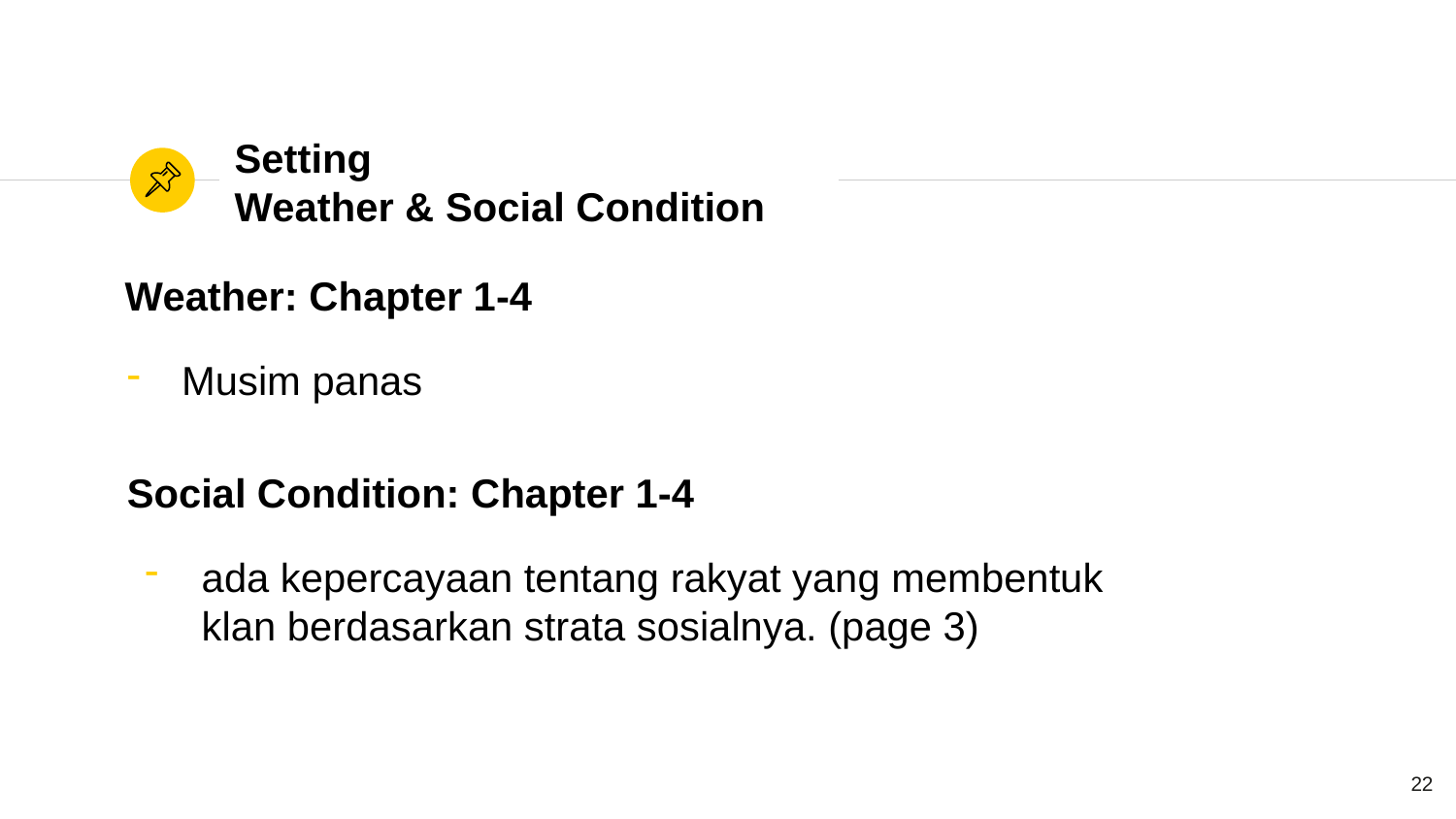

# Setting Weather & Social Condition

Weather: Chapter 1-4
Musim panas
Social Condition: Chapter 1-4
ada kepercayaan tentang rakyat yang membentuk klan berdasarkan strata sosialnya. (page 3)

22